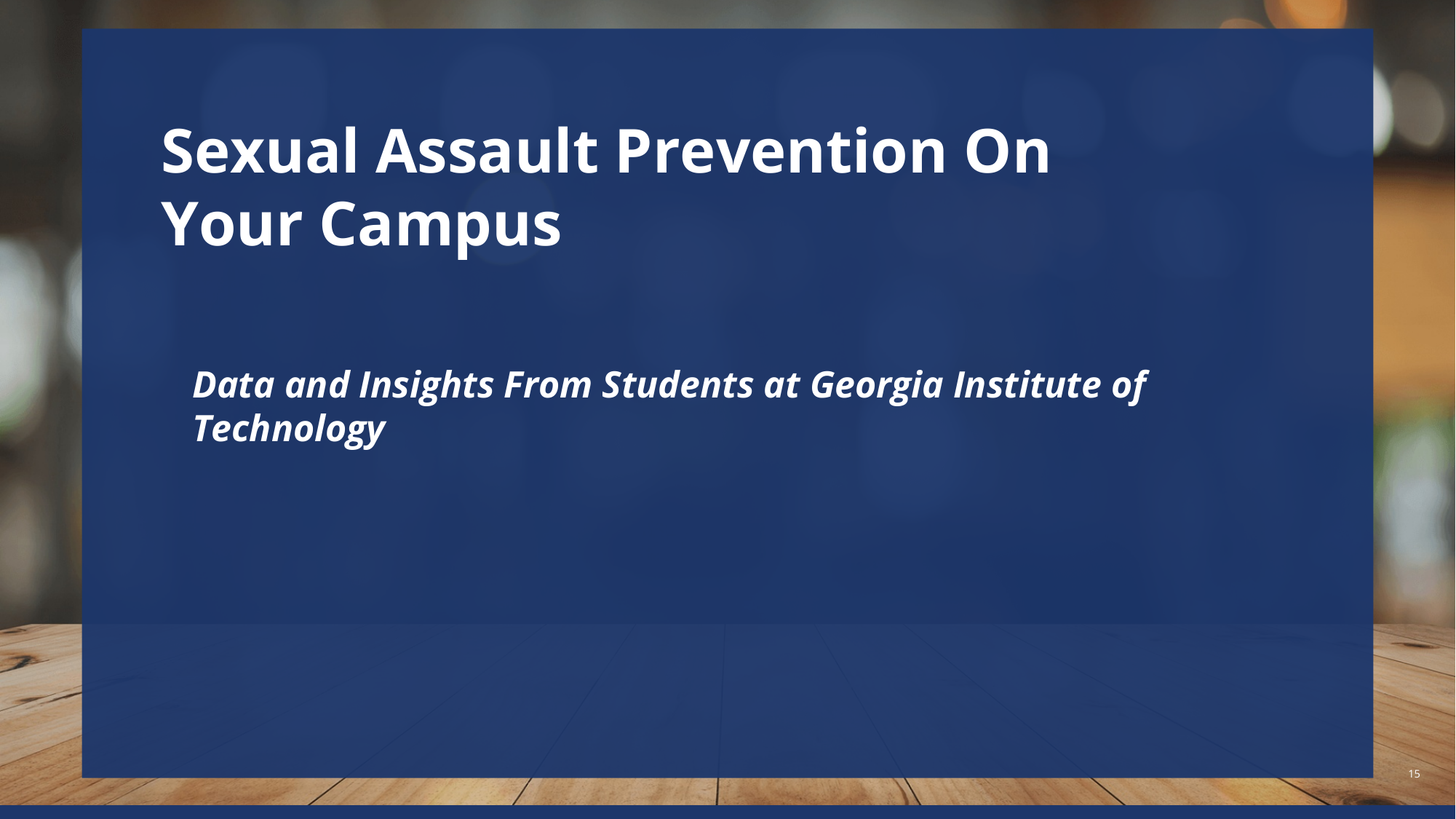

# Sexual Assault Prevention On Your Campus
Data and Insights From Students at Georgia Institute of Technology
15